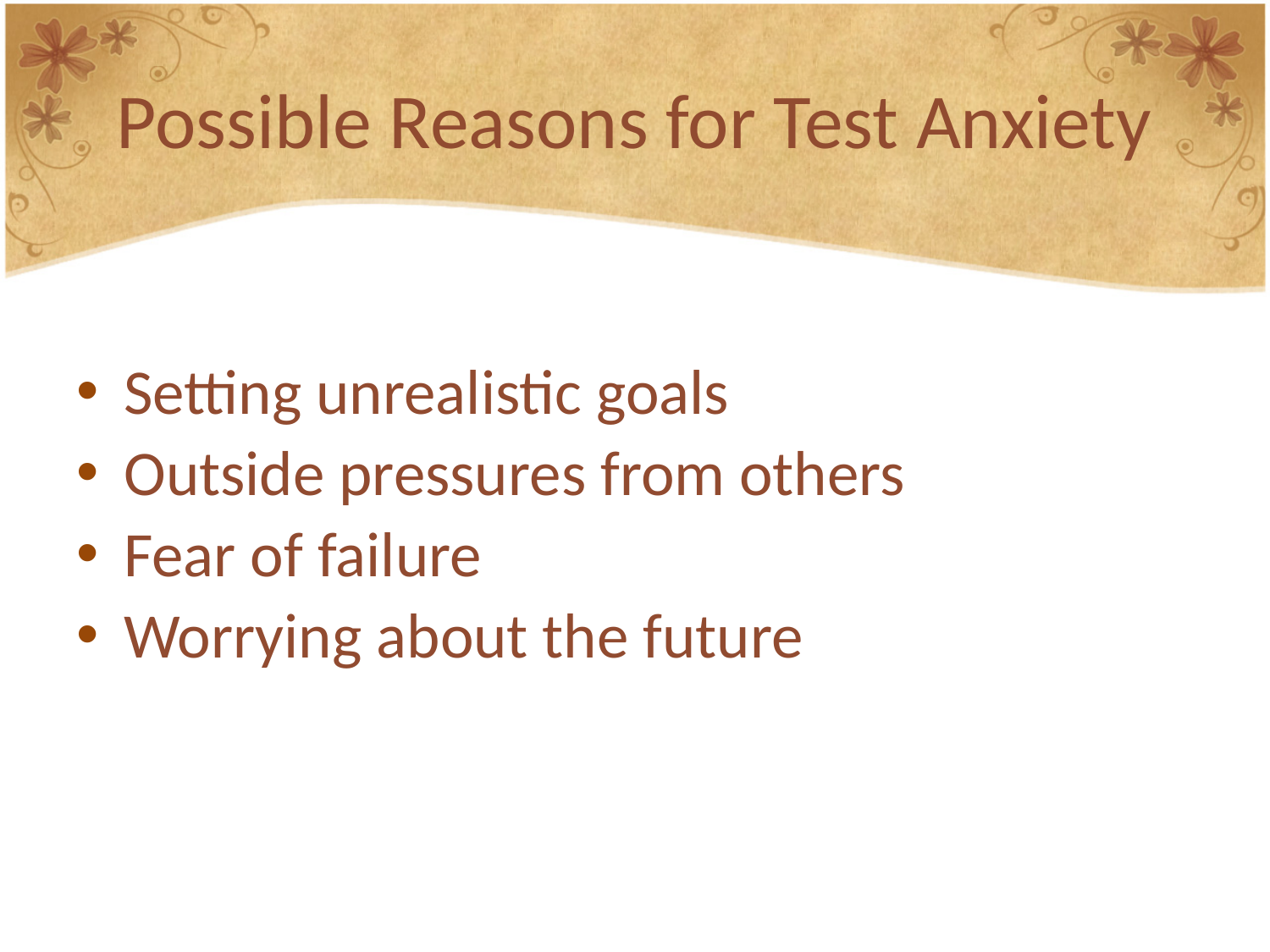

# Possible Reasons for Test Anxiety

Setting unrealistic goals
Outside pressures from others
Fear of failure
Worrying about the future